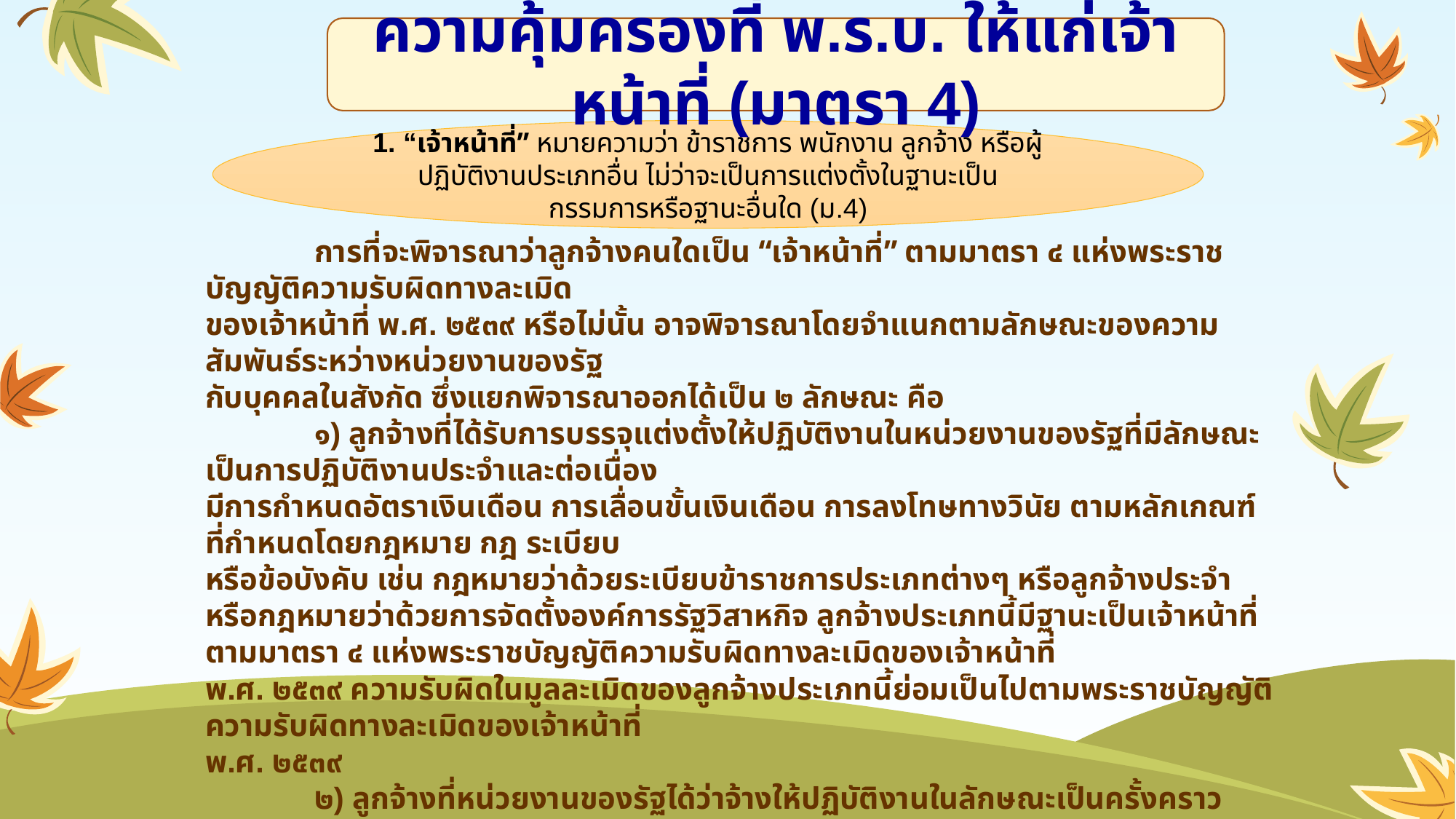

ความคุ้มครองที่ พ.ร.บ. ให้แก่เจ้าหน้าที่ (มาตรา 4)

1. “เจ้าหน้าที่” หมายความว่า ข้าราชการ พนักงาน ลูกจ้าง หรือผู้ปฏิบัติงานประเภทอื่น ไม่ว่าจะเป็นการแต่งตั้งในฐานะเป็นกรรมการหรือฐานะอื่นใด (ม.4)

	การที่จะพิจารณาว่าลูกจ้างคนใดเป็น “เจ้าหน้าที่” ตามมาตรา ๔ แห่งพระราชบัญญัติความรับผิดทางละเมิด
ของเจ้าหน้าที่ พ.ศ. ๒๕๓๙ หรือไม่นั้น อาจพิจารณาโดยจำแนกตามลักษณะของความสัมพันธ์ระหว่างหน่วยงานของรัฐ
กับบุคคลในสังกัด ซึ่งแยกพิจารณาออกได้เป็น ๒ ลักษณะ คือ
	๑) ลูกจ้างที่ได้รับการบรรจุแต่งตั้งให้ปฏิบัติงานในหน่วยงานของรัฐที่มีลักษณะเป็นการปฏิบัติงานประจำและต่อเนื่อง
มีการกำหนดอัตราเงินเดือน การเลื่อนขั้นเงินเดือน การลงโทษทางวินัย ตามหลักเกณฑ์ที่กำหนดโดยกฎหมาย กฎ ระเบียบ
หรือข้อบังคับ เช่น กฎหมายว่าด้วยระเบียบข้าราชการประเภทต่างๆ หรือลูกจ้างประจำหรือกฎหมายว่าด้วยการจัดตั้งองค์การรัฐวิสาหกิจ ลูกจ้างประเภทนี้มีฐานะเป็นเจ้าหน้าที่ ตามมาตรา ๔ แห่งพระราชบัญญัติความรับผิดทางละเมิดของเจ้าหน้าที่
พ.ศ. ๒๕๓๙ ความรับผิดในมูลละเมิดของลูกจ้างประเภทนี้ย่อมเป็นไปตามพระราชบัญญัติความรับผิดทางละเมิดของเจ้าหน้าที่
พ.ศ. ๒๕๓๙
	๒) ลูกจ้างที่หน่วยงานของรัฐได้ว่าจ้างให้ปฏิบัติงานในลักษณะเป็นครั้งคราวเฉพาะงานไม่ว่าจะมีสัญญาจ้างหรือไม่
ก็ตาม ความสัมพันธ์ของบุคคลดังกล่าวกับหน่วยงานของรัฐที่ว่าจ้างย่อมเป็นไปตามข้อตกลงในสัญญาตามประมวลกฎหมายแพ่ง
และพาณิชย์ หากลูกจ้างกระทำละเมิดต่อหน่วยงานของรัฐความรับผิดทางละเมิดย่อมเป็นไปตามบทบัญญัติแห่งประมวลกฎหมายแพ่งและพาณิชย์ (ความเห็นคณะกรรมการกฤษฎีกา (กรรมการร่างกฎหมาย คณะพิเศษ) เรื่องเสร็จที่ ๘๔๙/๒๕๔๒)